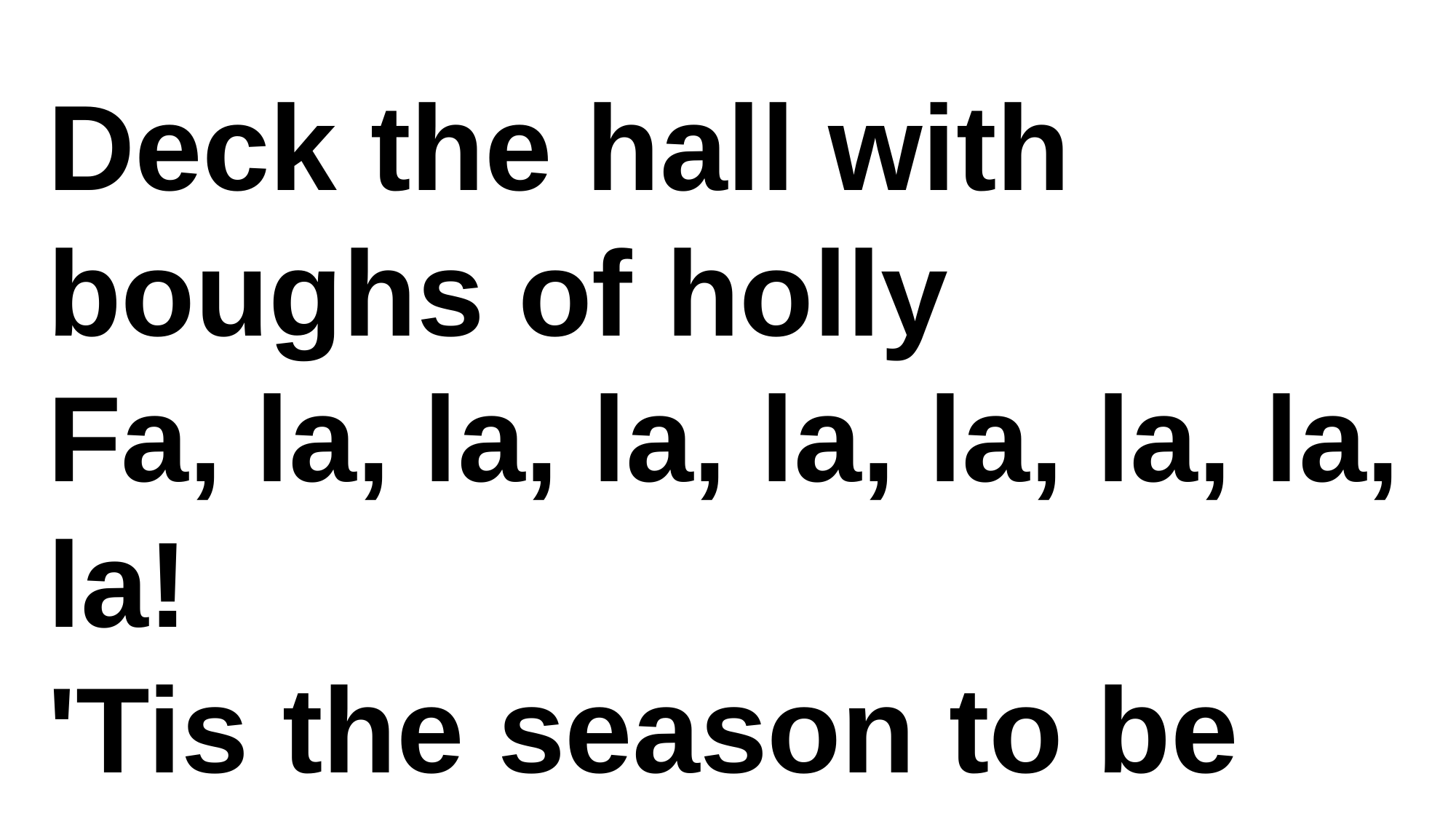

Deck the hall with boughs of holly
Fa, la, la, la, la, la, la, la, la!
'Tis the season to be jolly
Fa, la, la, la, la, la, la, la, la!